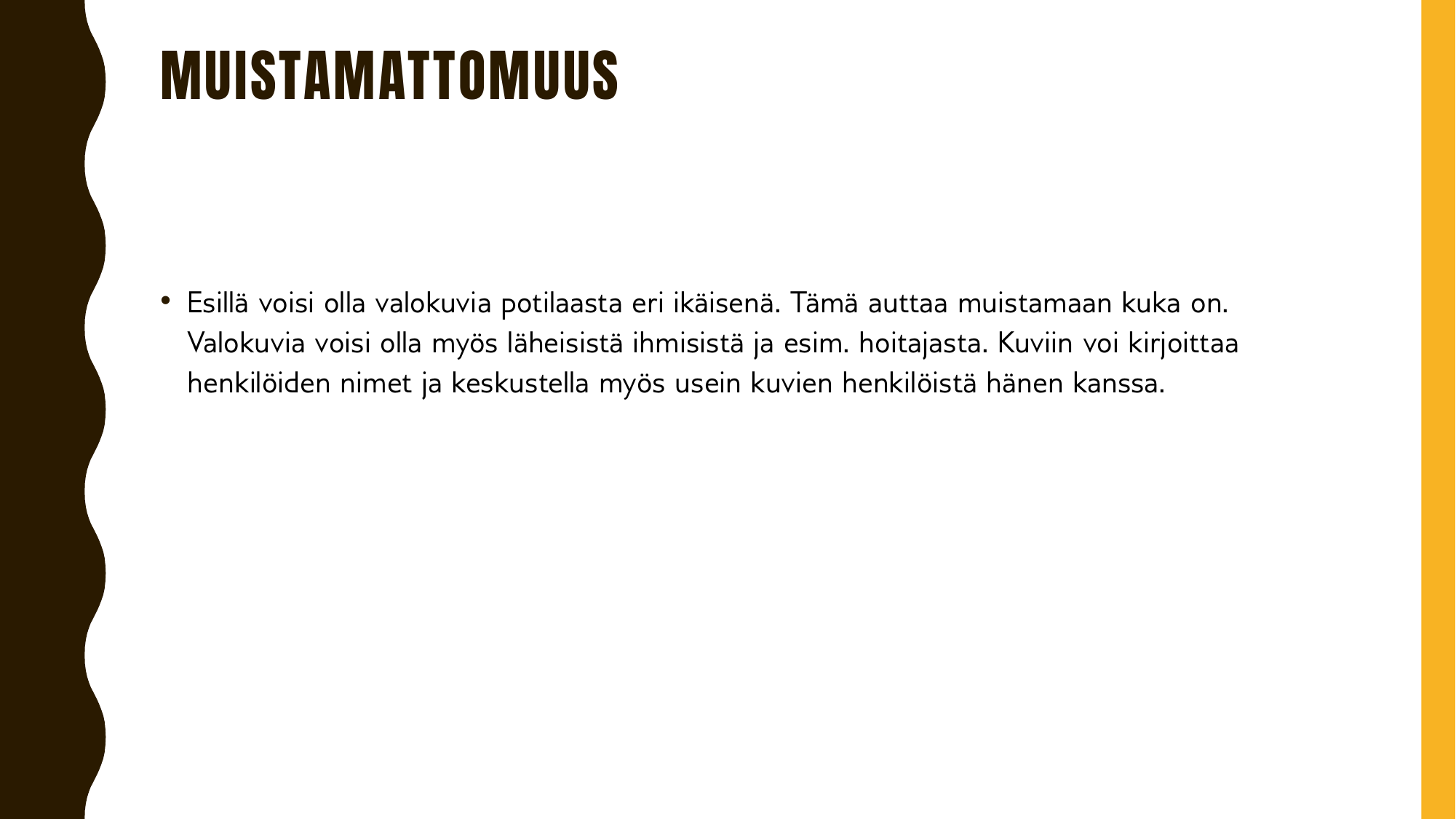

# muistamattomuus
Esillä voisi olla valokuvia potilaasta eri ikäisenä. Tämä auttaa muistamaan kuka on. Valokuvia voisi olla myös läheisistä ihmisistä ja esim. hoitajasta. Kuviin voi kirjoittaa henkilöiden nimet ja keskustella myös usein kuvien henkilöistä hänen kanssa.